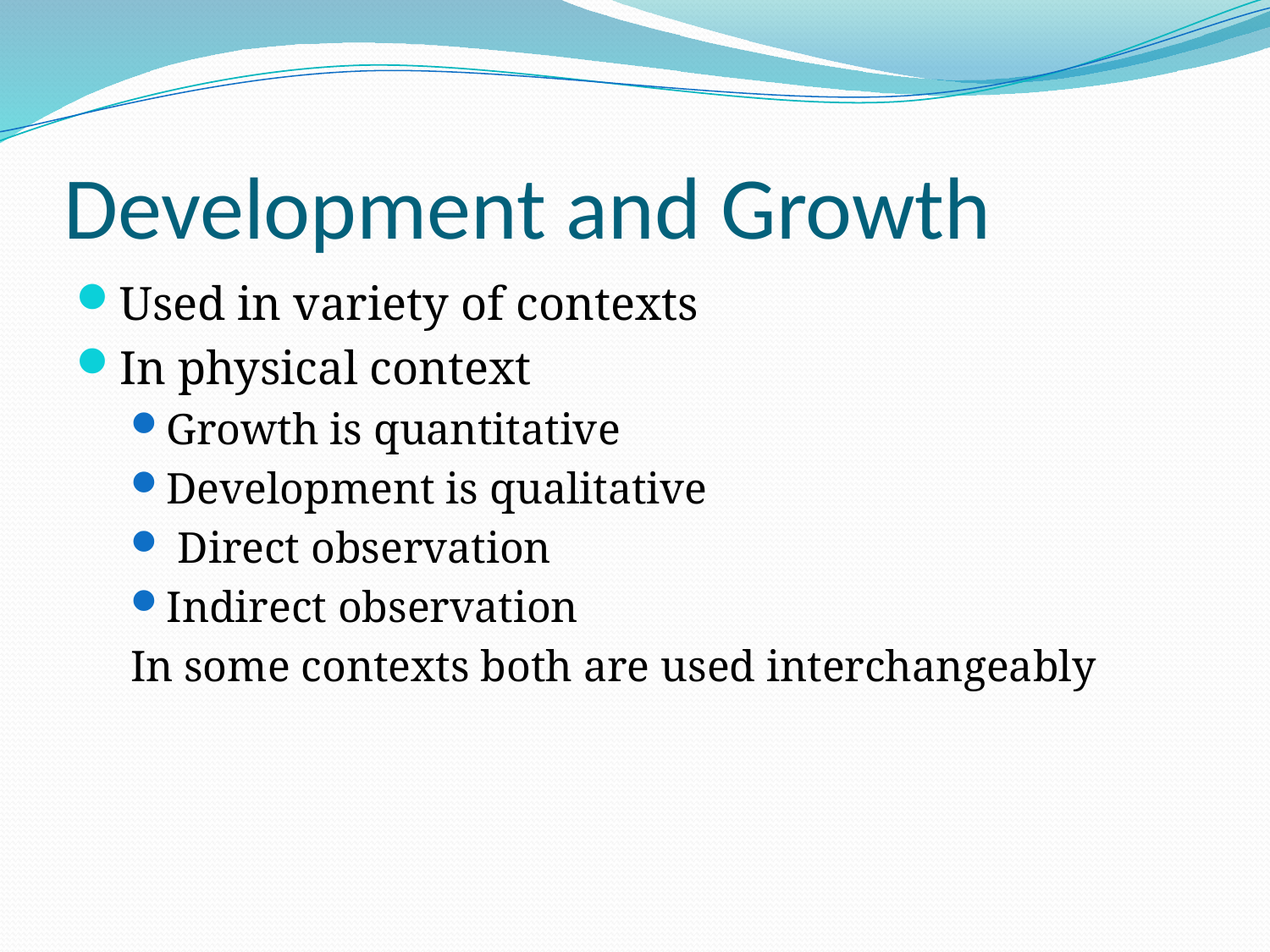

# Development and Growth
Used in variety of contexts
In physical context
Growth is quantitative
Development is qualitative
 Direct observation
Indirect observation
In some contexts both are used interchangeably